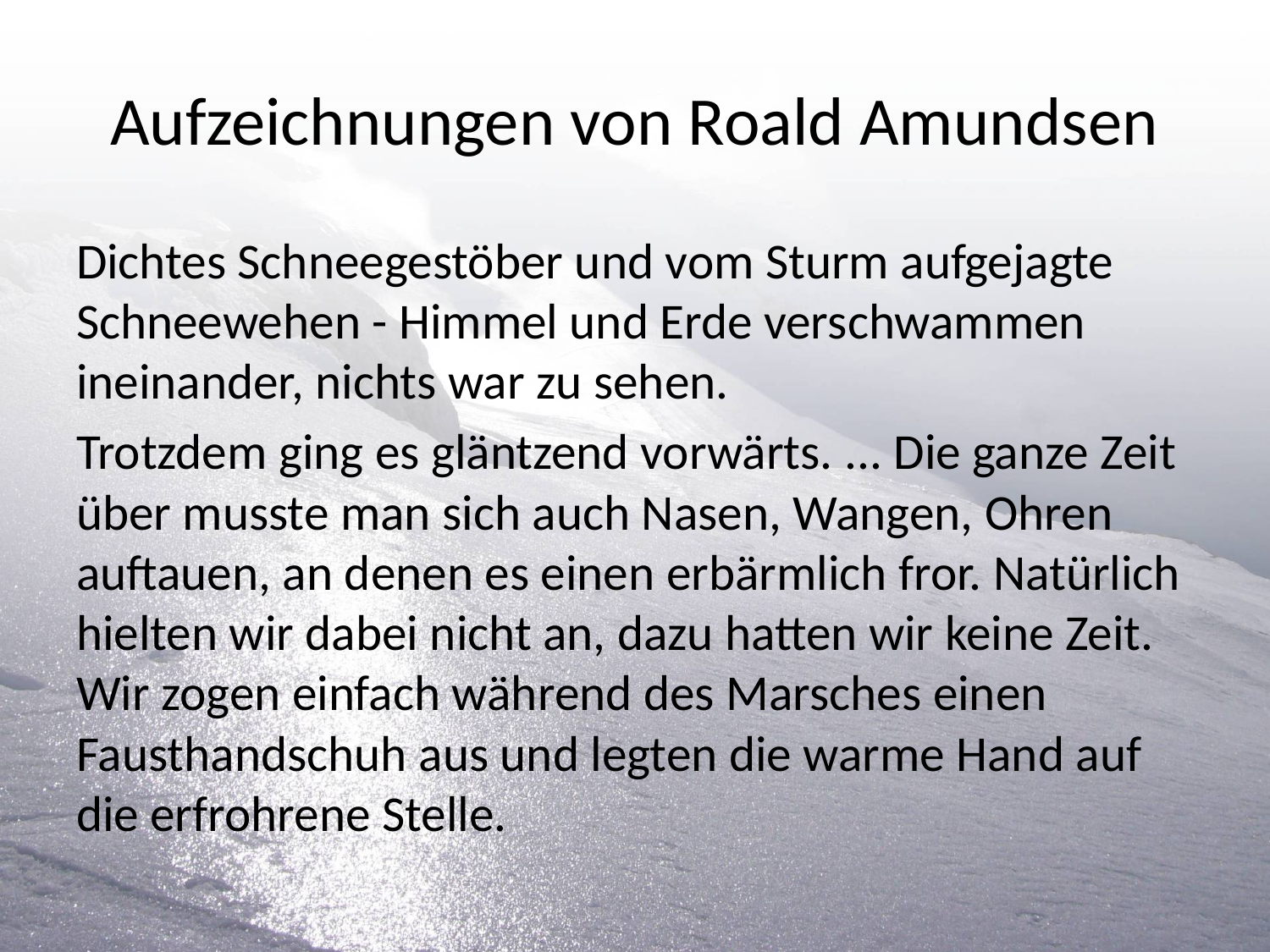

# Aufzeichnungen von Roald Amundsen
Dichtes Schneegestöber und vom Sturm aufgejagte Schneewehen - Himmel und Erde verschwammen ineinander, nichts war zu sehen.
Trotzdem ging es gläntzend vorwärts. ... Die ganze Zeit über musste man sich auch Nasen, Wangen, Ohren auftauen, an denen es einen erbärmlich fror. Natürlich hielten wir dabei nicht an, dazu hatten wir keine Zeit. Wir zogen einfach während des Marsches einen Fausthandschuh aus und legten die warme Hand auf die erfrohrene Stelle.